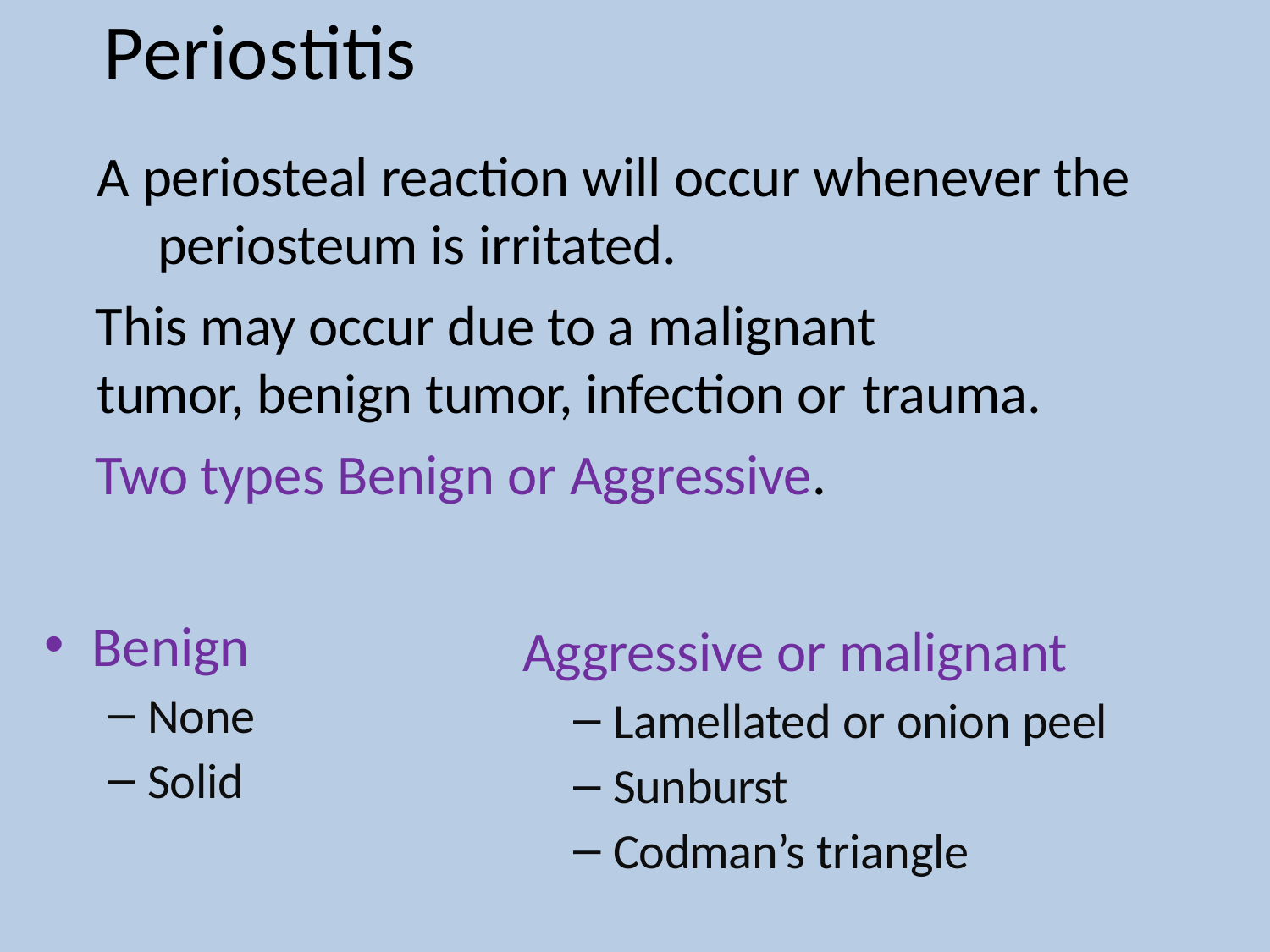

# Periostitis
A periosteal reaction will occur whenever the  periosteum is irritated.
This may occur due to a malignant
tumor, benign tumor, infection or trauma.
Two types Benign or Aggressive.
Benign
None
Solid
Aggressive or malignant
Lamellated or onion peel
Sunburst
Codman’s triangle